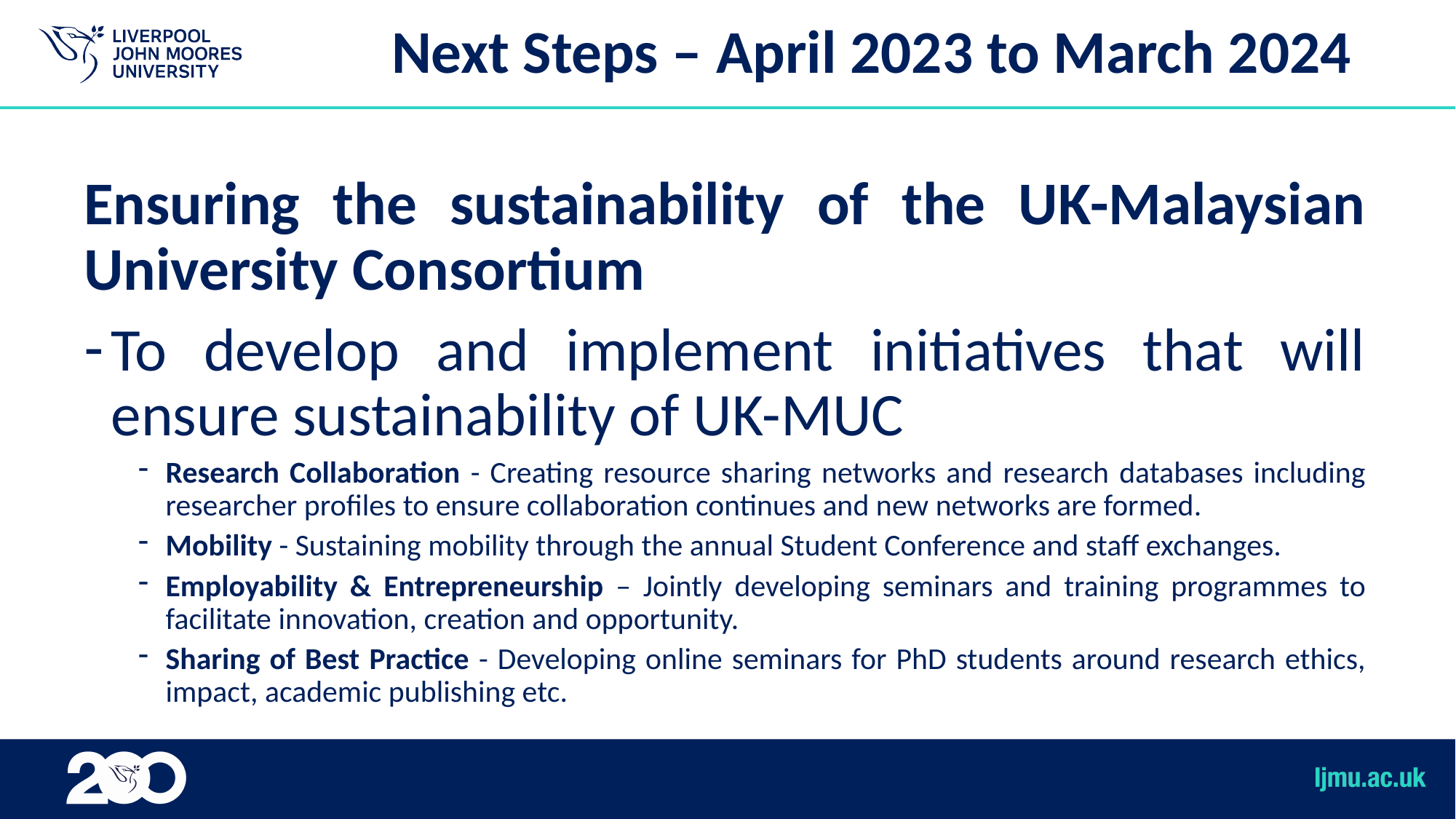

# Next Steps – April 2023 to March 2024
Ensuring the sustainability of the UK-Malaysian University Consortium
To develop and implement initiatives that will ensure sustainability of UK-MUC
Research Collaboration - Creating resource sharing networks and research databases including researcher profiles to ensure collaboration continues and new networks are formed.
Mobility - Sustaining mobility through the annual Student Conference and staff exchanges.
Employability & Entrepreneurship – Jointly developing seminars and training programmes to facilitate innovation, creation and opportunity.
Sharing of Best Practice - Developing online seminars for PhD students around research ethics, impact, academic publishing etc.